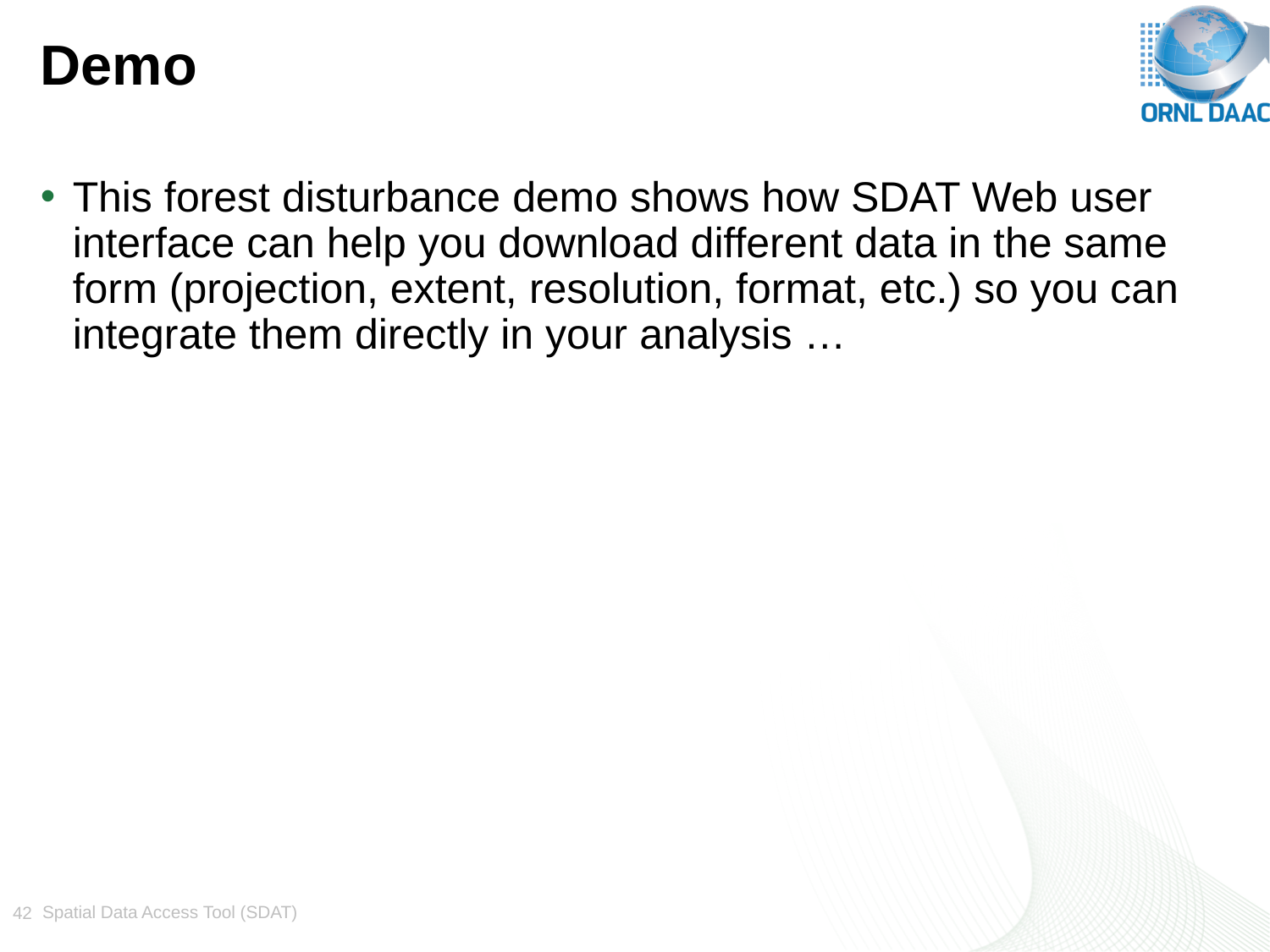

# Demo
This forest disturbance demo shows how SDAT Web user interface can help you download different data in the same form (projection, extent, resolution, format, etc.) so you can integrate them directly in your analysis …